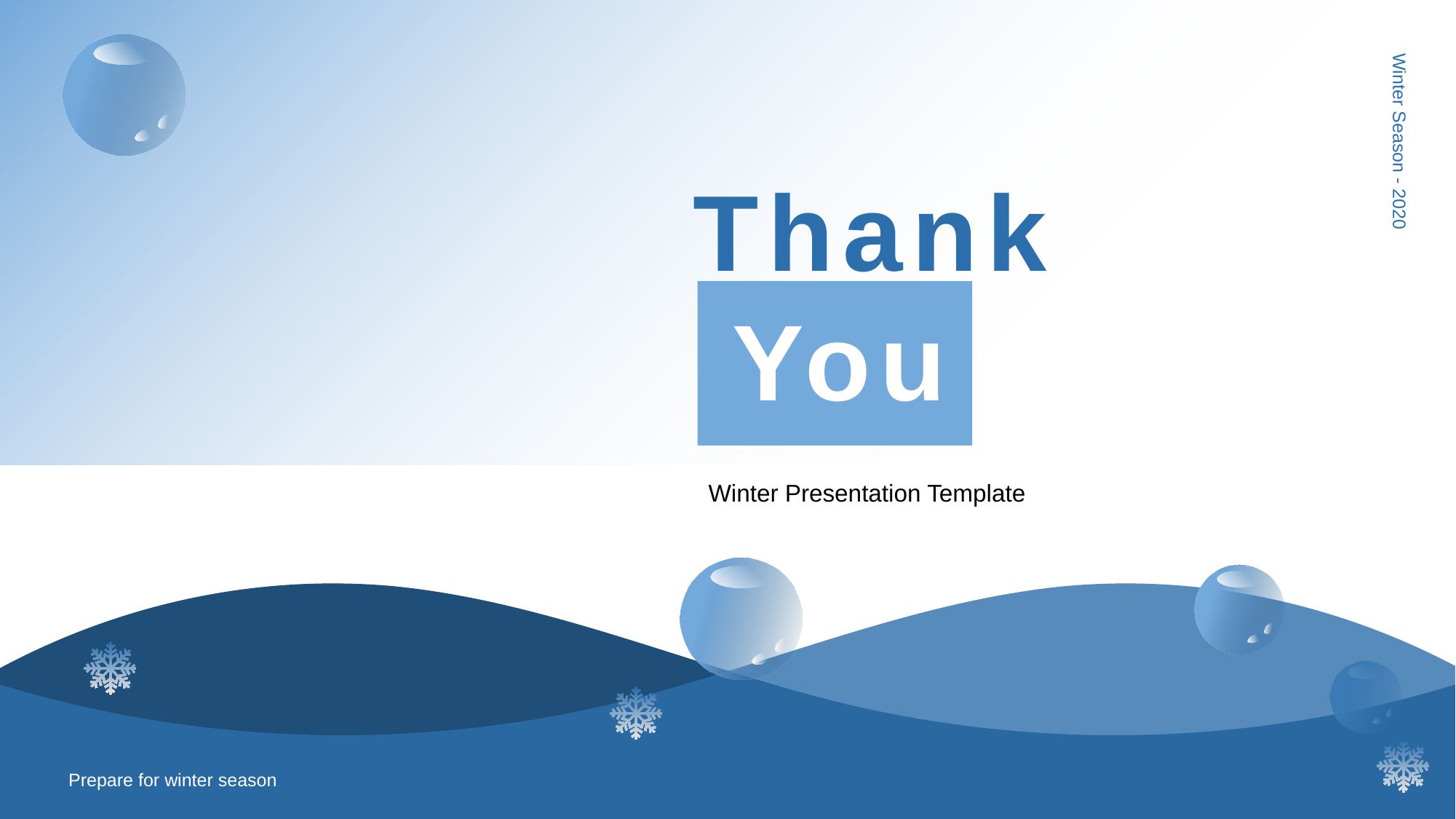

Winter Season - 2020
Thank
 You

Winter Presentation Template

Prepare for winter season